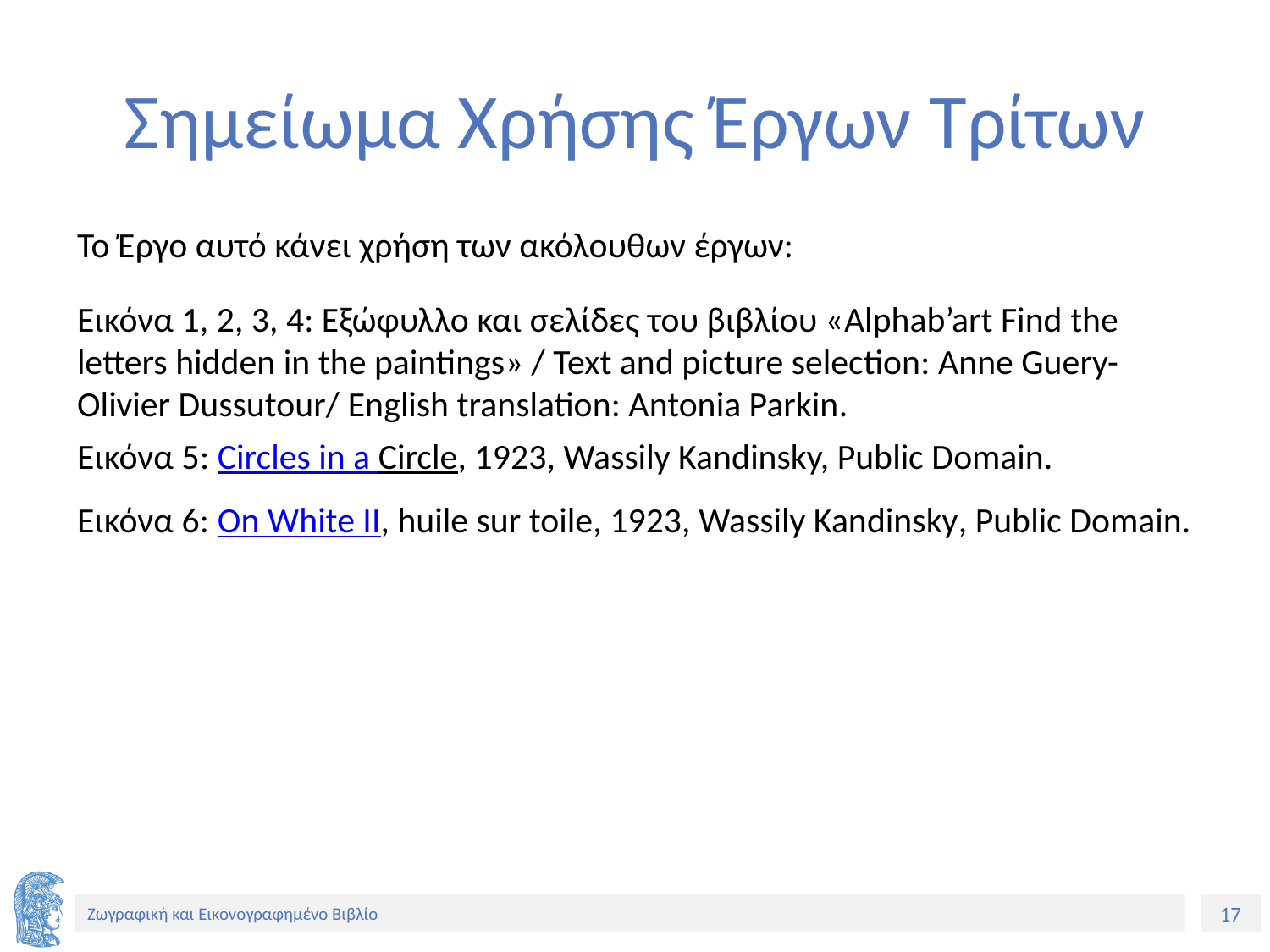

# Σημείωμα Χρήσης Έργων Τρίτων
Το Έργο αυτό κάνει χρήση των ακόλουθων έργων:
Εικόνα 1, 2, 3, 4: Εξώφυλλο και σελίδες του βιβλίου «Alphab’art Find the letters hidden in the paintings» / Text and picture selection: Anne Guery- Olivier Dussutour/ English translation: Antonia Parkin.
Εικόνα 5: Circles in a Circle, 1923, Wassily Kandinsky, Public Domain.
Εικόνα 6: On White II, huile sur toile, 1923, Wassily Kandinsky, Public Domain.